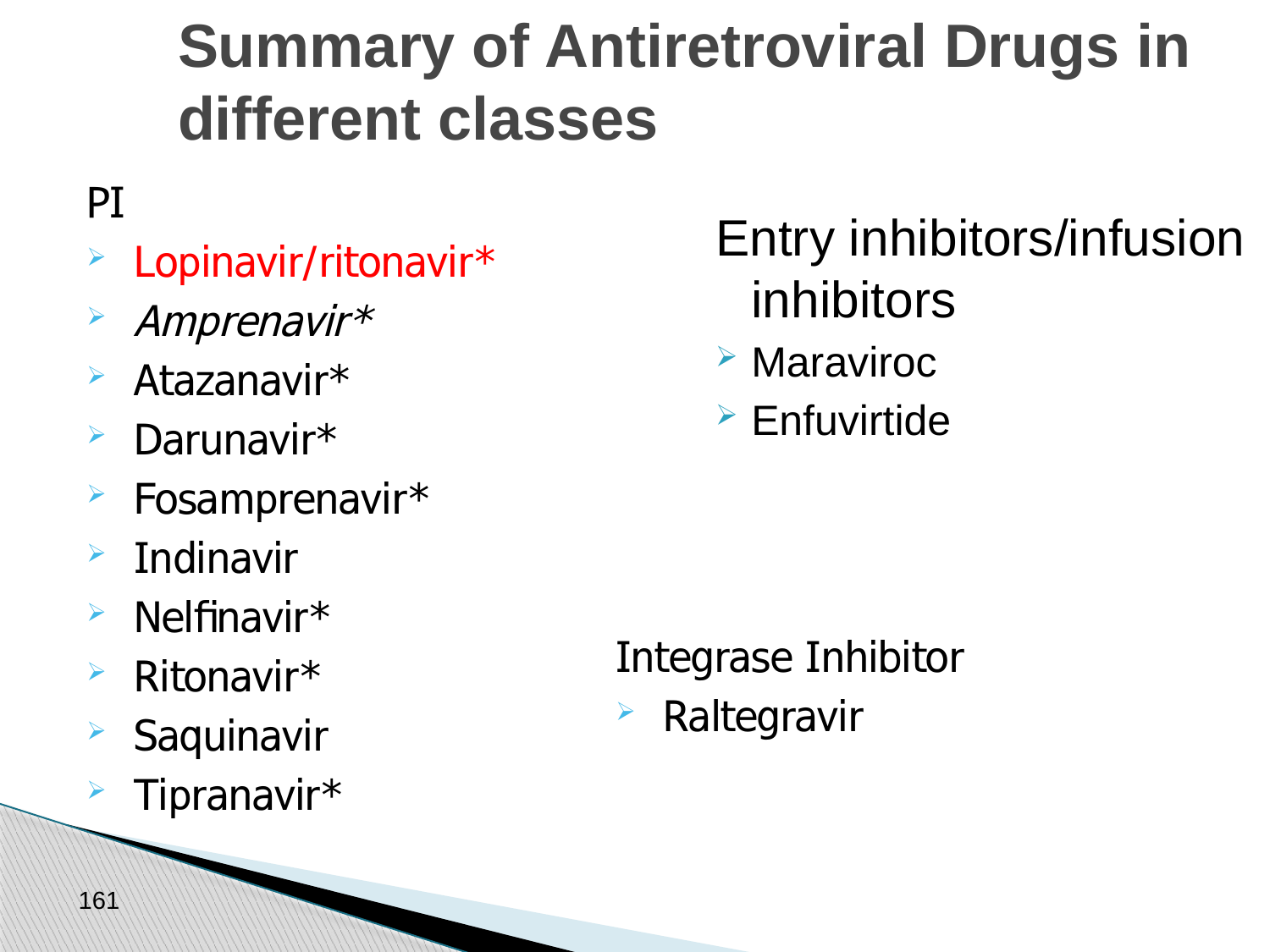

Summary of Antiretroviral Drugs in different classes

Entry inhibitors/infusion inhibitors
Maraviroc
Enfuvirtide

PI
Lopinavir/ritonavir*
Amprenavir*
Atazanavir*
Darunavir*
Fosamprenavir*
Indinavir
Nelfinavir*
Ritonavir*
Saquinavir
Tipranavir*
Integrase Inhibitor
Raltegravir
161